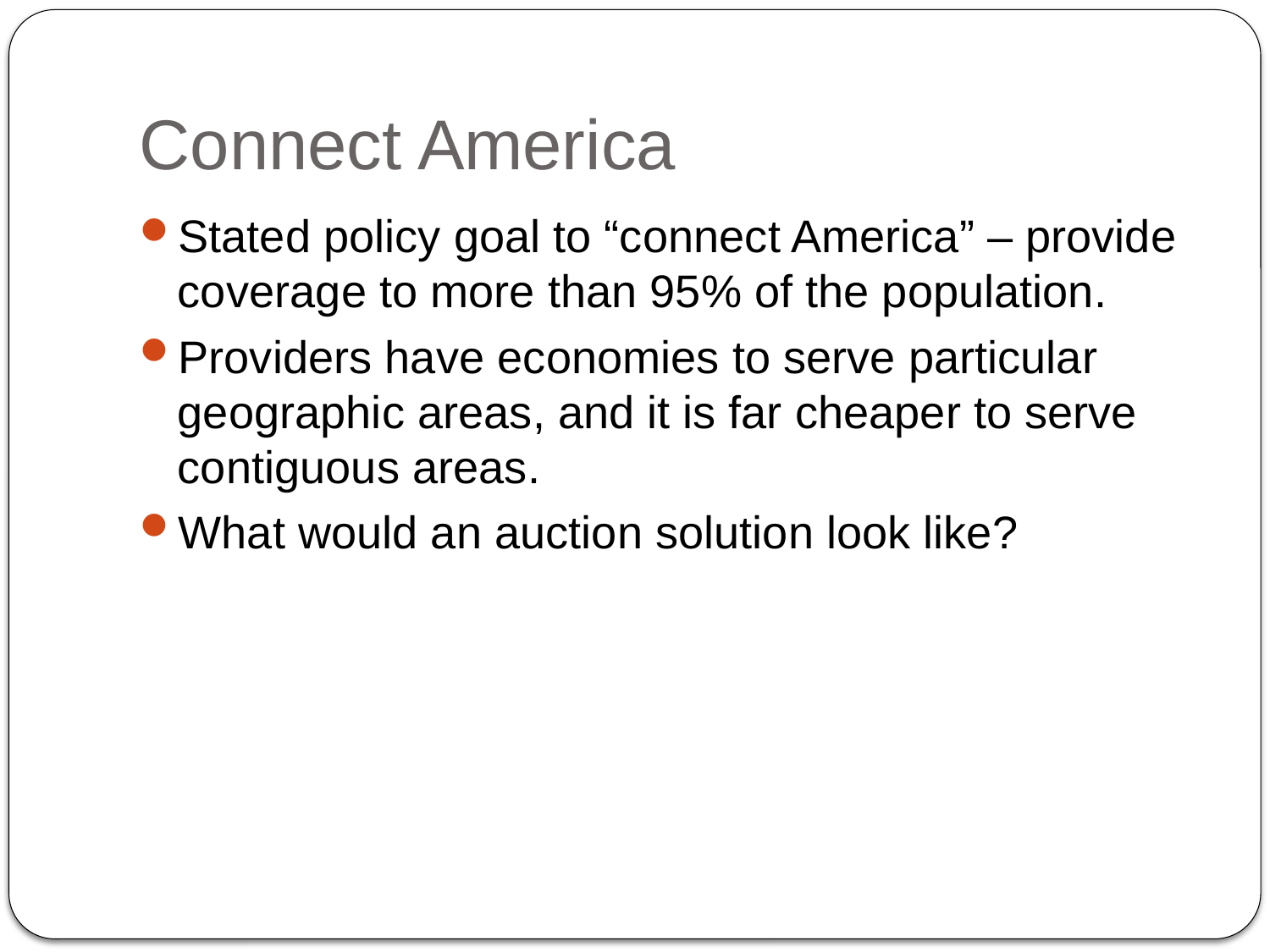

# Connect America
Stated policy goal to “connect America” – provide coverage to more than 95% of the population.
Providers have economies to serve particular geographic areas, and it is far cheaper to serve contiguous areas.
What would an auction solution look like?